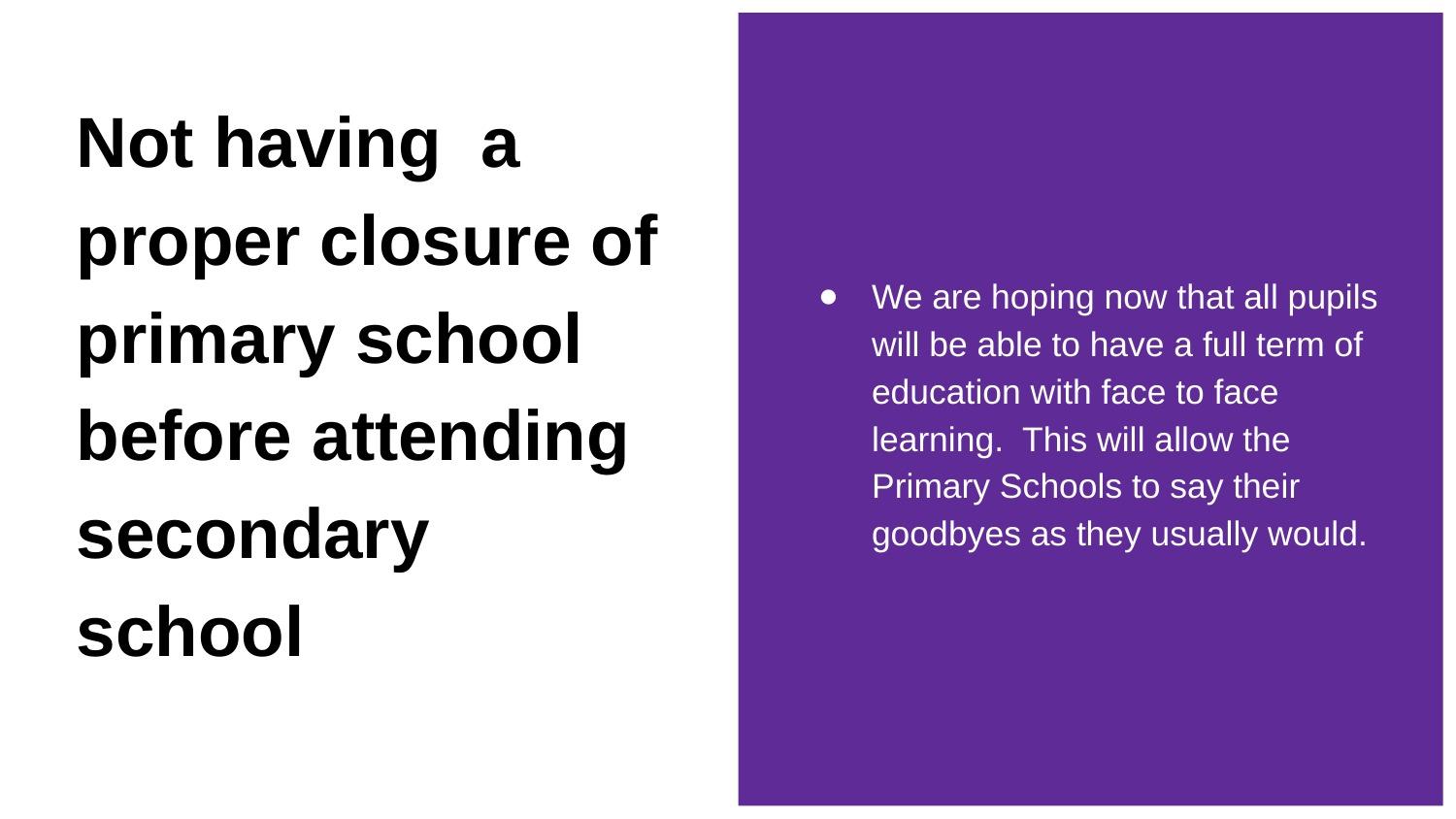

We are hoping now that all pupils will be able to have a full term of  education with face to face learning.  This will allow the Primary Schools to say their goodbyes as they usually would.
# Not having  a proper closure of primary school before attending secondary school